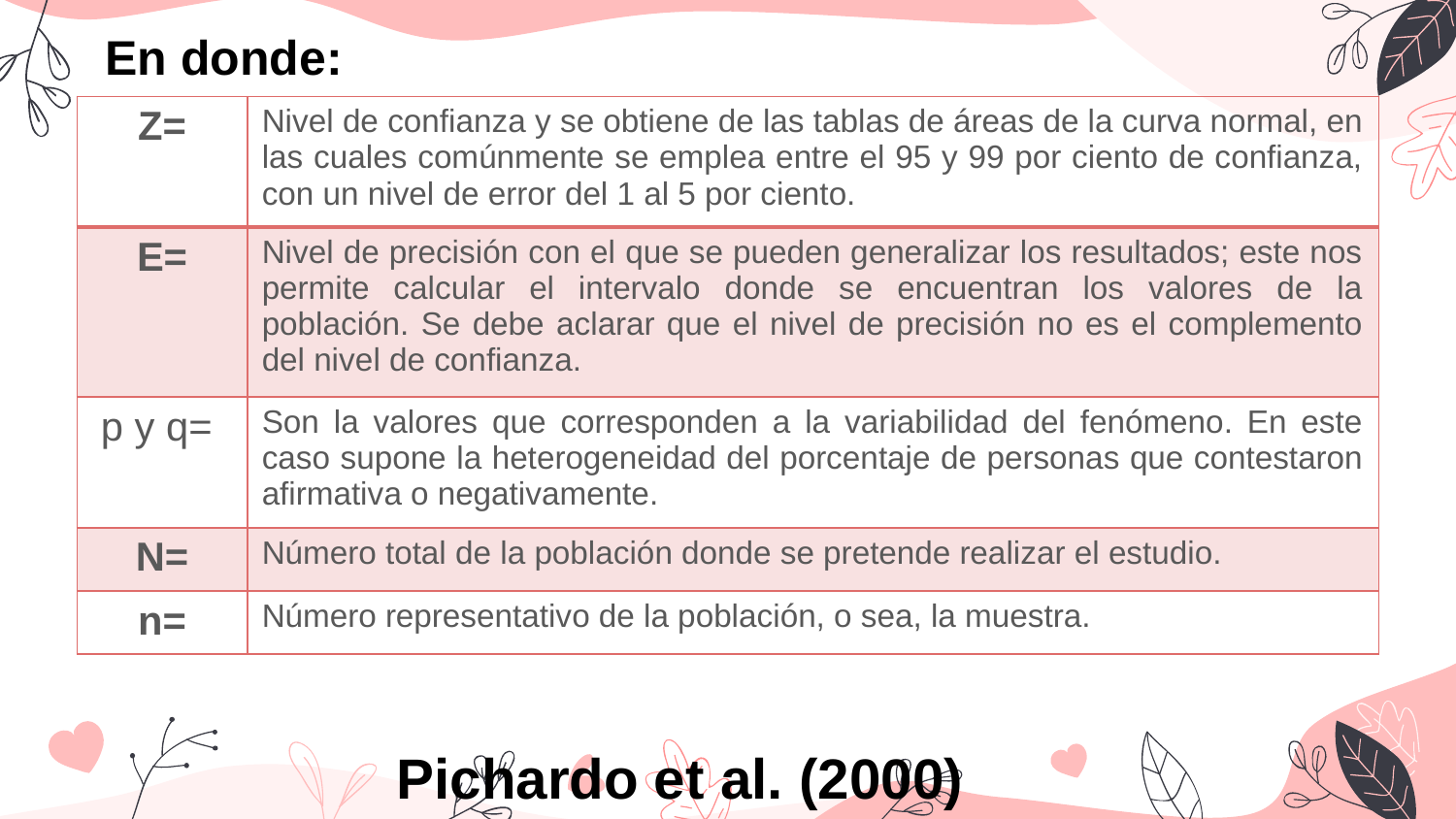

En donde:
| Z= | Nivel de confianza y se obtiene de las tablas de áreas de la curva normal, en las cuales comúnmente se emplea entre el 95 y 99 por ciento de confianza, con un nivel de error del 1 al 5 por ciento. |
| --- | --- |
| E= | Nivel de precisión con el que se pueden generalizar los resultados; este nos permite calcular el intervalo donde se encuentran los valores de la población. Se debe aclarar que el nivel de precisión no es el complemento del nivel de confianza. |
| p y q= | Son la valores que corresponden a la variabilidad del fenómeno. En este caso supone la heterogeneidad del porcentaje de personas que contestaron afirmativa o negativamente. |
| N= | Número total de la población donde se pretende realizar el estudio. |
| n= | Número representativo de la población, o sea, la muestra. |
Pichardo et al. (2000)